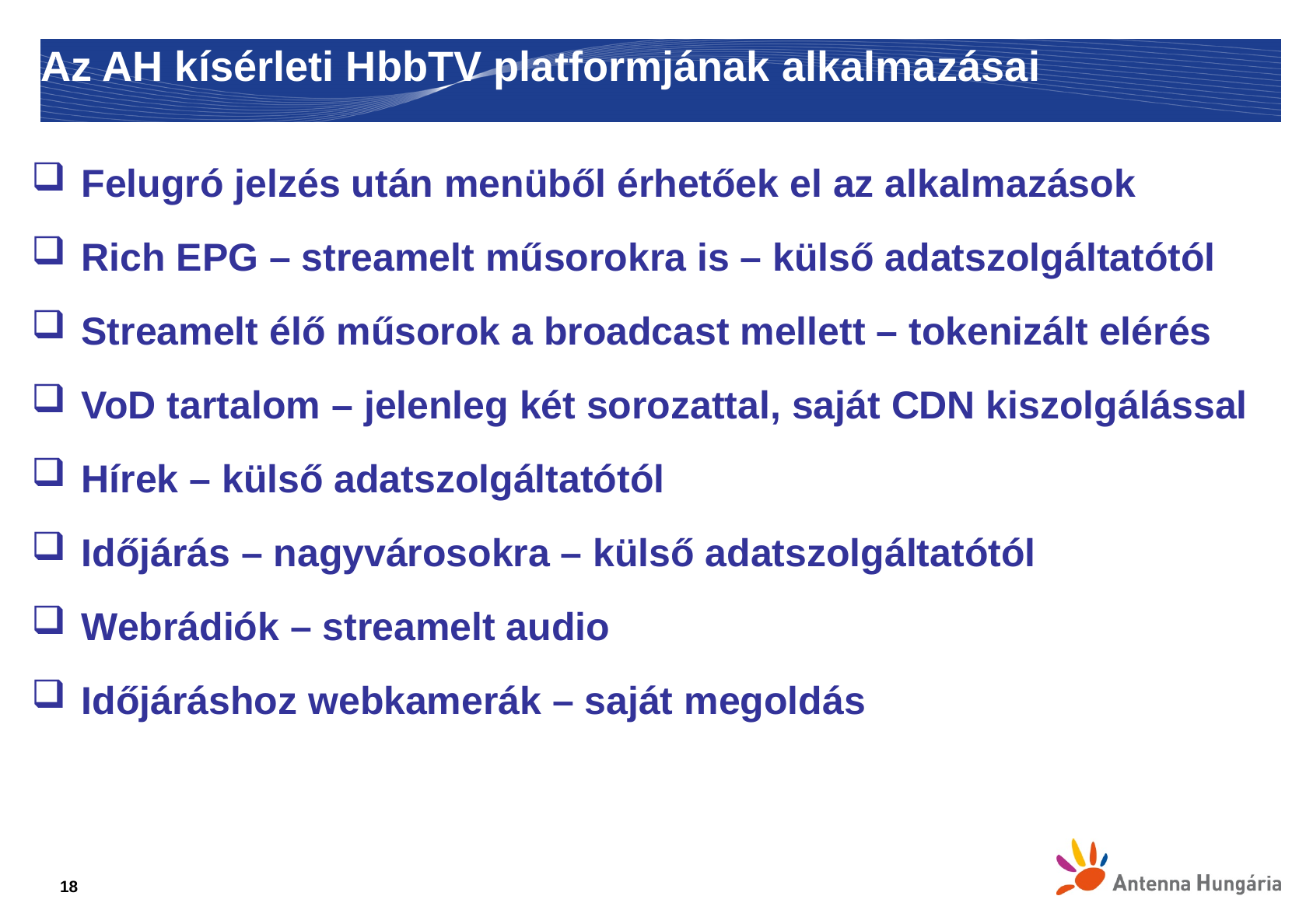

# Az AH kísérleti HbbTV platformjának alkalmazásai
Felugró jelzés után menüből érhetőek el az alkalmazások
Rich EPG – streamelt műsorokra is – külső adatszolgáltatótól
Streamelt élő műsorok a broadcast mellett – tokenizált elérés
VoD tartalom – jelenleg két sorozattal, saját CDN kiszolgálással
Hírek – külső adatszolgáltatótól
Időjárás – nagyvárosokra – külső adatszolgáltatótól
Webrádiók – streamelt audio
Időjáráshoz webkamerák – saját megoldás

18